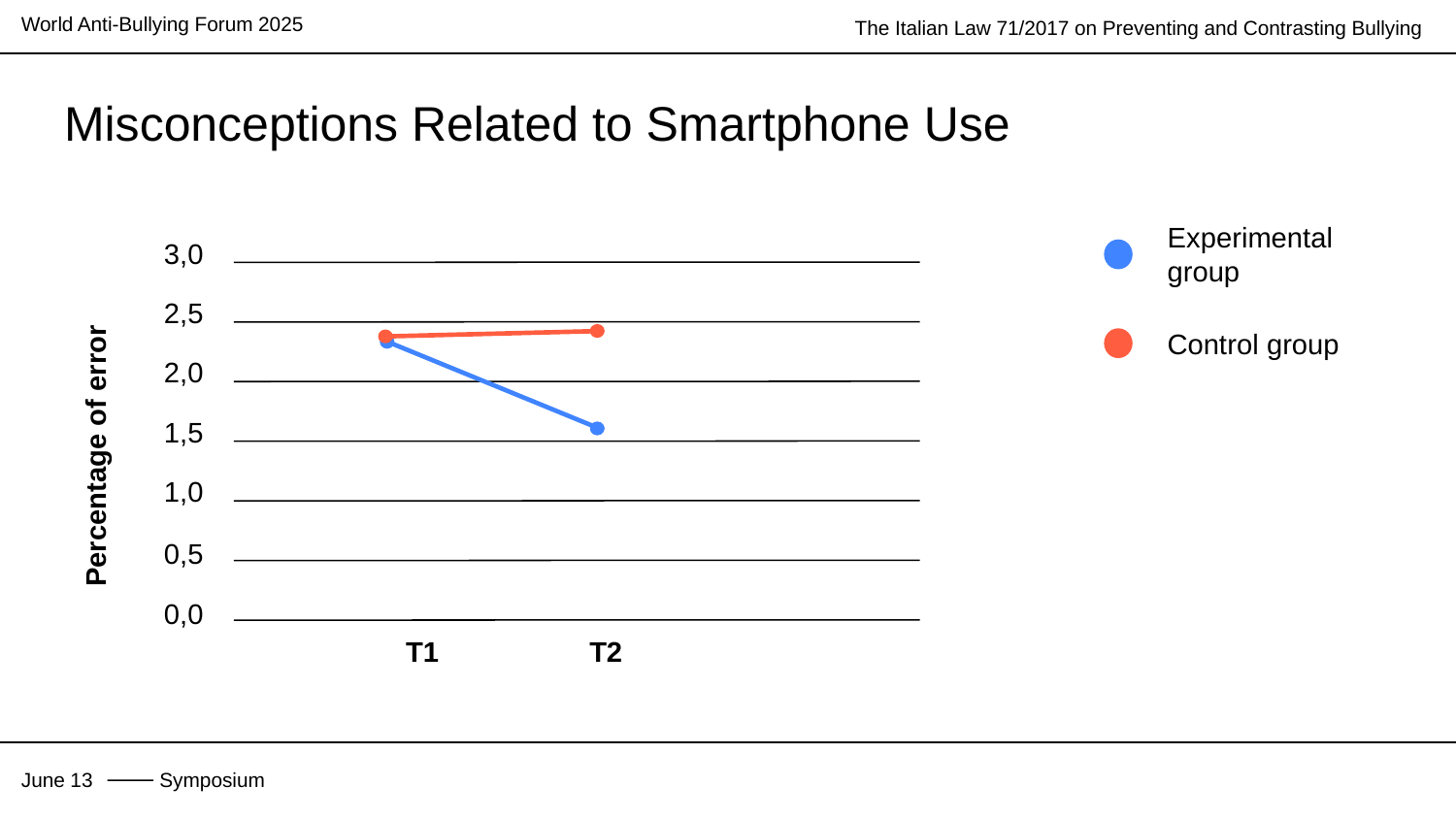

# Misconceptions Related to Smartphone Use
Experimental group
3,0

2,5
Control group

2,0
Percentage of error
1,5

1,0
0,5
0,0
T1
T2